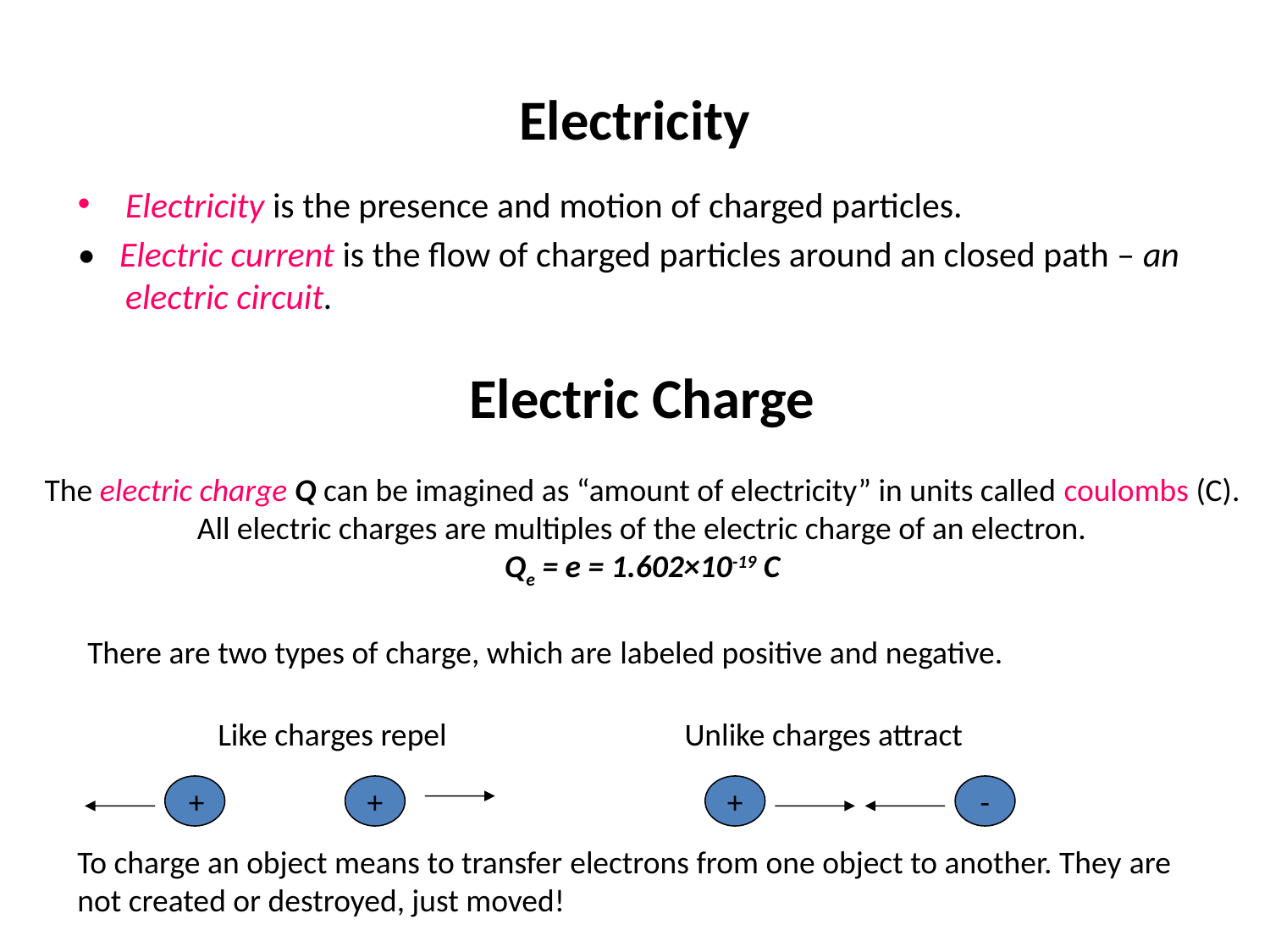

# Electricity
Electricity is the presence and motion of charged particles.
•   Electric current is the flow of charged particles around an closed path – an electric circuit.
Electric Charge
The electric charge Q can be imagined as “amount of electricity” in units called coulombs (C). All electric charges are multiples of the electric charge of an electron.
Qe = e = 1.602×10-19 C
There are two types of charge, which are labeled positive and negative.
       Like charges repel                                 Unlike charges attract

+
+
+
-

To charge an object means to transfer electrons from one object to another. They are not created or destroyed, just moved!